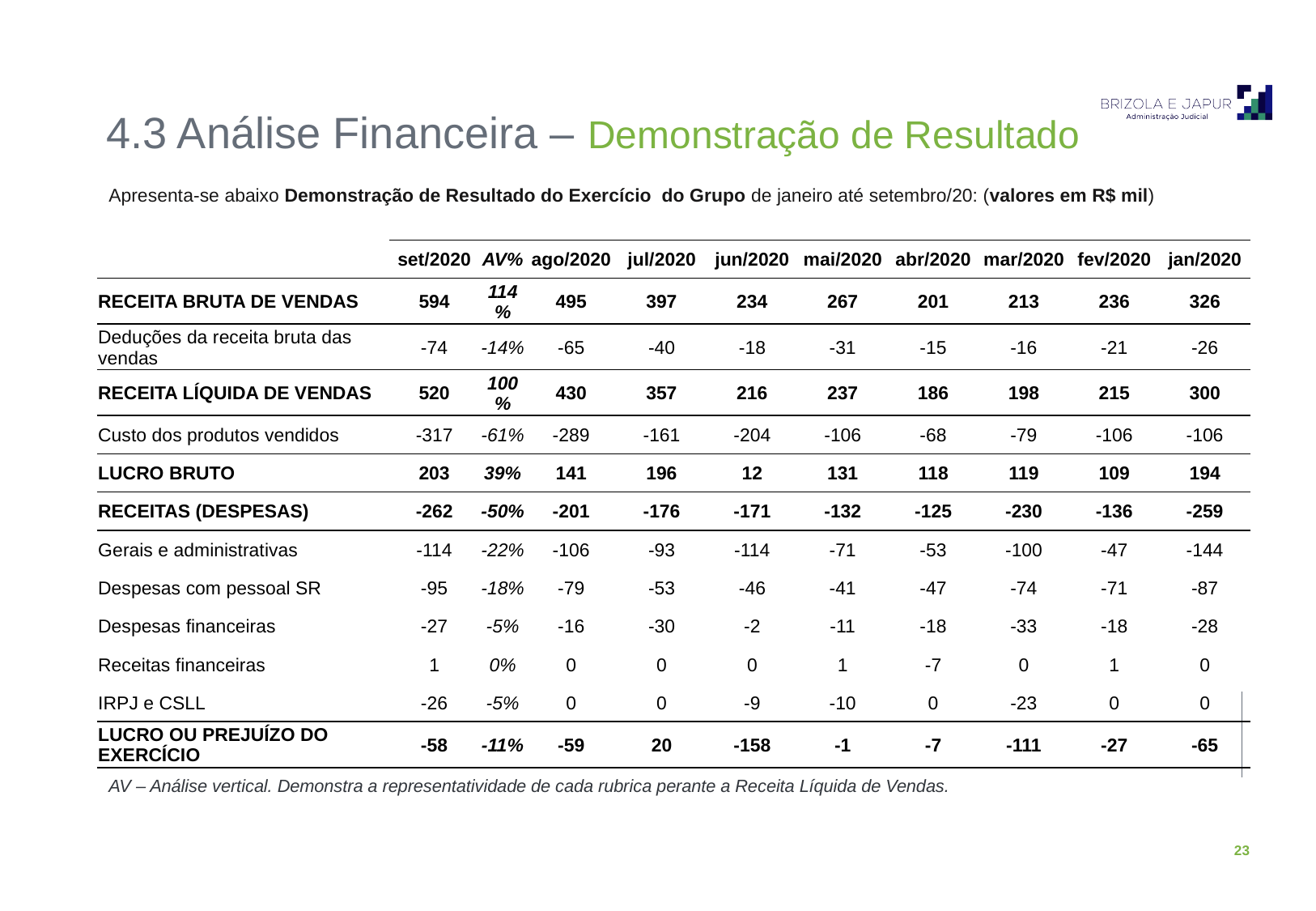

4.3 Análise Financeira – Demonstração de Resultado
Apresenta-se abaixo Demonstração de Resultado do Exercício  do Grupo de janeiro até setembro/20: (valores em R$ mil)
|  | set/2020 | AV% | ago/2020 | jul/2020 | jun/2020 | mai/2020 | abr/2020 | mar/2020 | fev/2020 | jan/2020 |
| --- | --- | --- | --- | --- | --- | --- | --- | --- | --- | --- |
| RECEITA BRUTA DE VENDAS | 594 | 114% | 495 | 397 | 234 | 267 | 201 | 213 | 236 | 326 |
| Deduções da receita bruta das vendas | -74 | -14% | -65 | -40 | -18 | -31 | -15 | -16 | -21 | -26 |
| RECEITA LÍQUIDA DE VENDAS | 520 | 100% | 430 | 357 | 216 | 237 | 186 | 198 | 215 | 300 |
| Custo dos produtos vendidos | -317 | -61% | -289 | -161 | -204 | -106 | -68 | -79 | -106 | -106 |
| LUCRO BRUTO | 203 | 39% | 141 | 196 | 12 | 131 | 118 | 119 | 109 | 194 |
| RECEITAS (DESPESAS) | -262 | -50% | -201 | -176 | -171 | -132 | -125 | -230 | -136 | -259 |
| Gerais e administrativas | -114 | -22% | -106 | -93 | -114 | -71 | -53 | -100 | -47 | -144 |
| Despesas com pessoal SR | -95 | -18% | -79 | -53 | -46 | -41 | -47 | -74 | -71 | -87 |
| Despesas financeiras | -27 | -5% | -16 | -30 | -2 | -11 | -18 | -33 | -18 | -28 |
| Receitas financeiras | 1 | 0% | 0 | 0 | 0 | 1 | -7 | 0 | 1 | 0 |
| IRPJ e CSLL | -26 | -5% | 0 | 0 | -9 | -10 | 0 | -23 | 0 | 0 |
| LUCRO OU PREJUÍZO DO EXERCÍCIO | -58 | -11% | -59 | 20 | -158 | -1 | -7 | -111 | -27 | -65 |
AV – Análise vertical. Demonstra a representatividade de cada rubrica perante a Receita Líquida de Vendas.